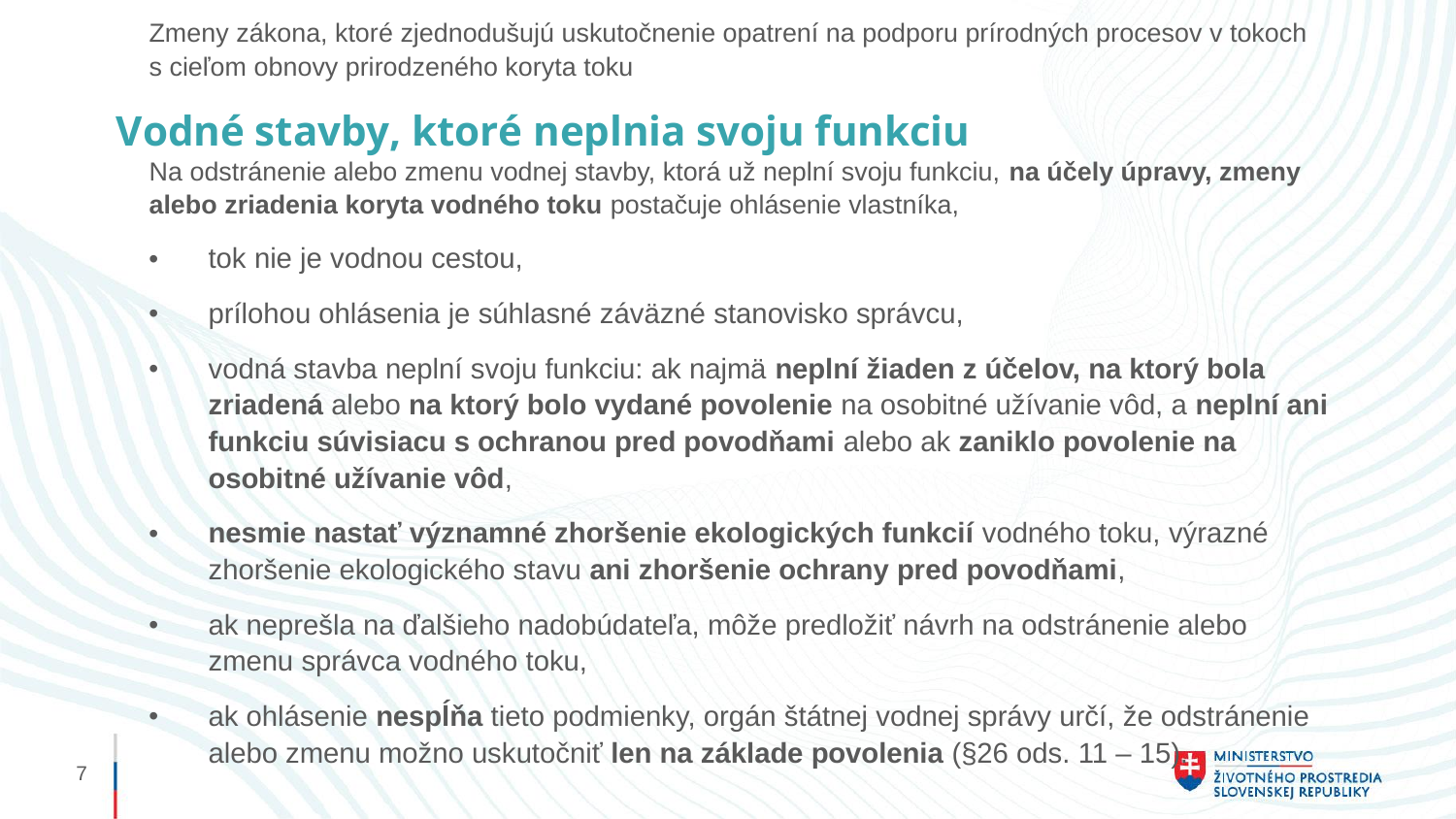

Zmeny zákona, ktoré zjednodušujú uskutočnenie opatrení na podporu prírodných procesov v tokoch s cieľom obnovy prirodzeného koryta toku

Na odstránenie alebo zmenu vodnej stavby, ktorá už neplní svoju funkciu, na účely úpravy, zmeny alebo zriadenia koryta vodného toku postačuje ohlásenie vlastníka,
tok nie je vodnou cestou,
prílohou ohlásenia je súhlasné záväzné stanovisko správcu,
vodná stavba neplní svoju funkciu: ak najmä neplní žiaden z účelov, na ktorý bola zriadená alebo na ktorý bolo vydané povolenie na osobitné užívanie vôd, a neplní ani funkciu súvisiacu s ochranou pred povodňami alebo ak zaniklo povolenie na osobitné užívanie vôd,
nesmie nastať významné zhoršenie ekologických funkcií vodného toku, výrazné zhoršenie ekologického stavu ani zhoršenie ochrany pred povodňami,
ak neprešla na ďalšieho nadobúdateľa, môže predložiť návrh na odstránenie alebo zmenu správca vodného toku,
ak ohlásenie nespĺňa tieto podmienky, orgán štátnej vodnej správy určí, že odstránenie alebo zmenu možno uskutočniť len na základe povolenia (§26 ods. 11 – 15).

# Vodné stavby, ktoré neplnia svoju funkciu
7